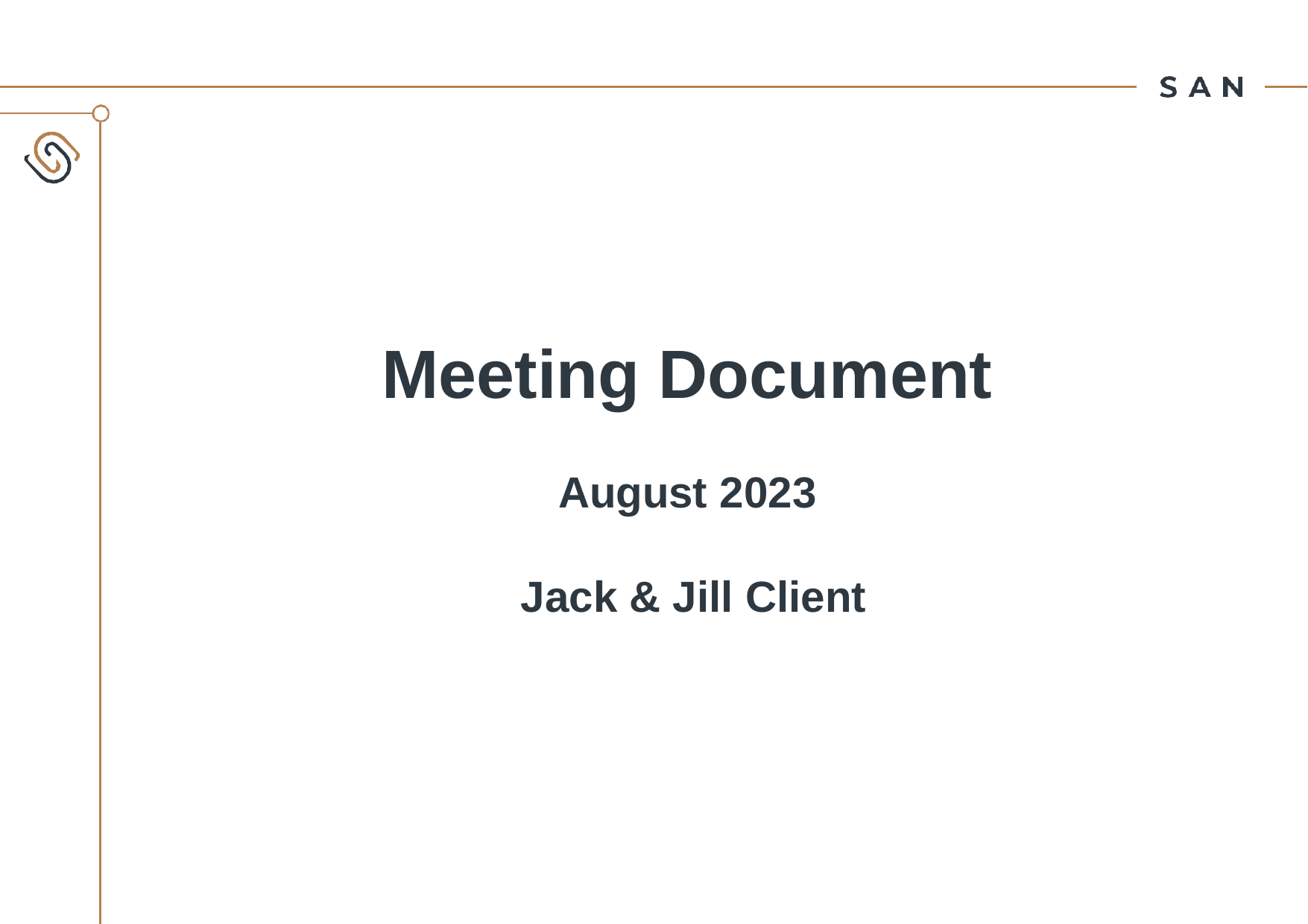

# Meeting Document August 2023 Jack & Jill Client